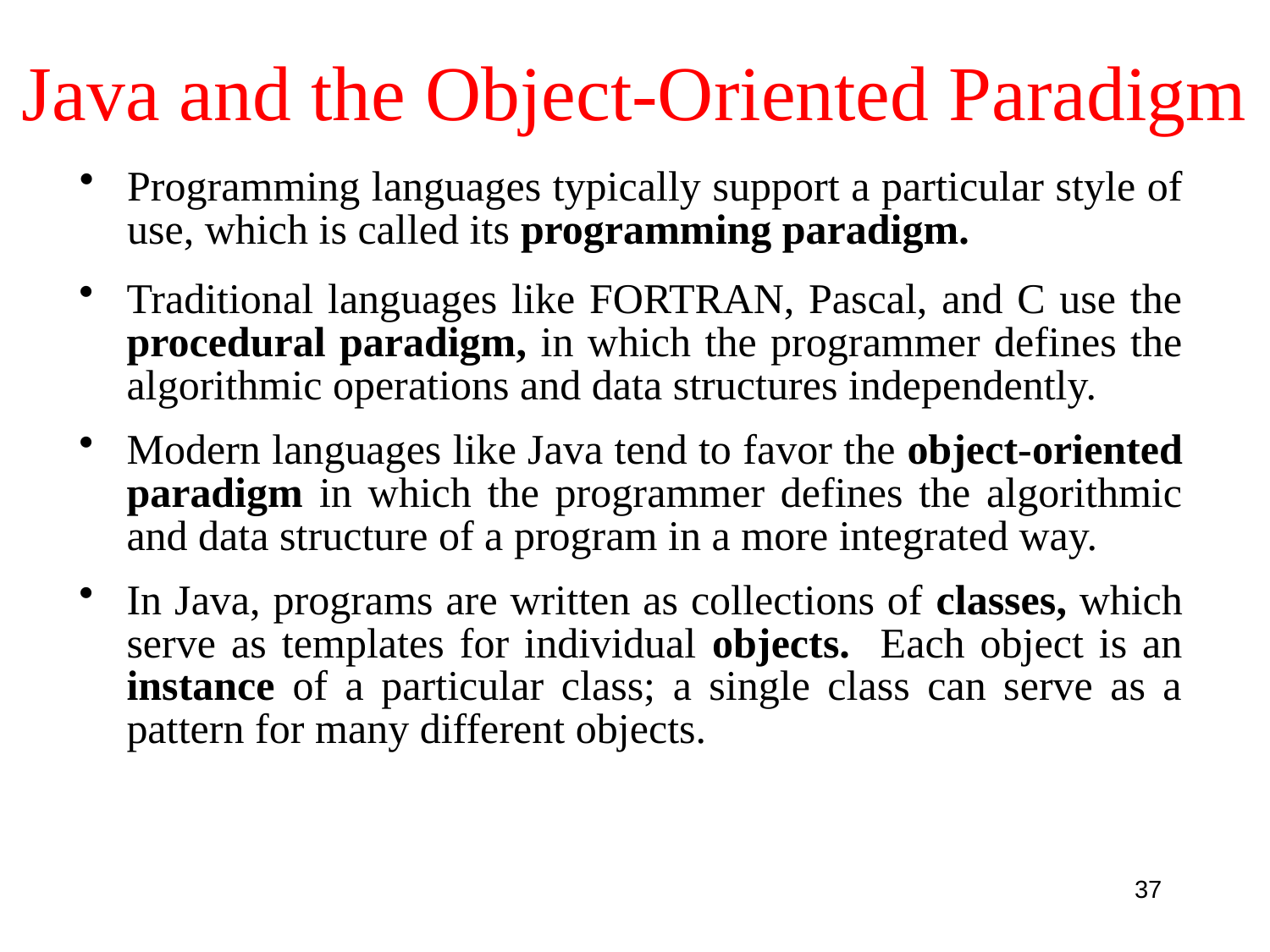

# Java and the Object-Oriented Paradigm
Programming languages typically support a particular style of use, which is called its programming paradigm.
Traditional languages like FORTRAN, Pascal, and C use the procedural paradigm, in which the programmer defines the algorithmic operations and data structures independently.
Modern languages like Java tend to favor the object-oriented paradigm in which the programmer defines the algorithmic and data structure of a program in a more integrated way.
In Java, programs are written as collections of classes, which serve as templates for individual objects.  Each object is an instance of a particular class; a single class can serve as a pattern for many different objects.
37